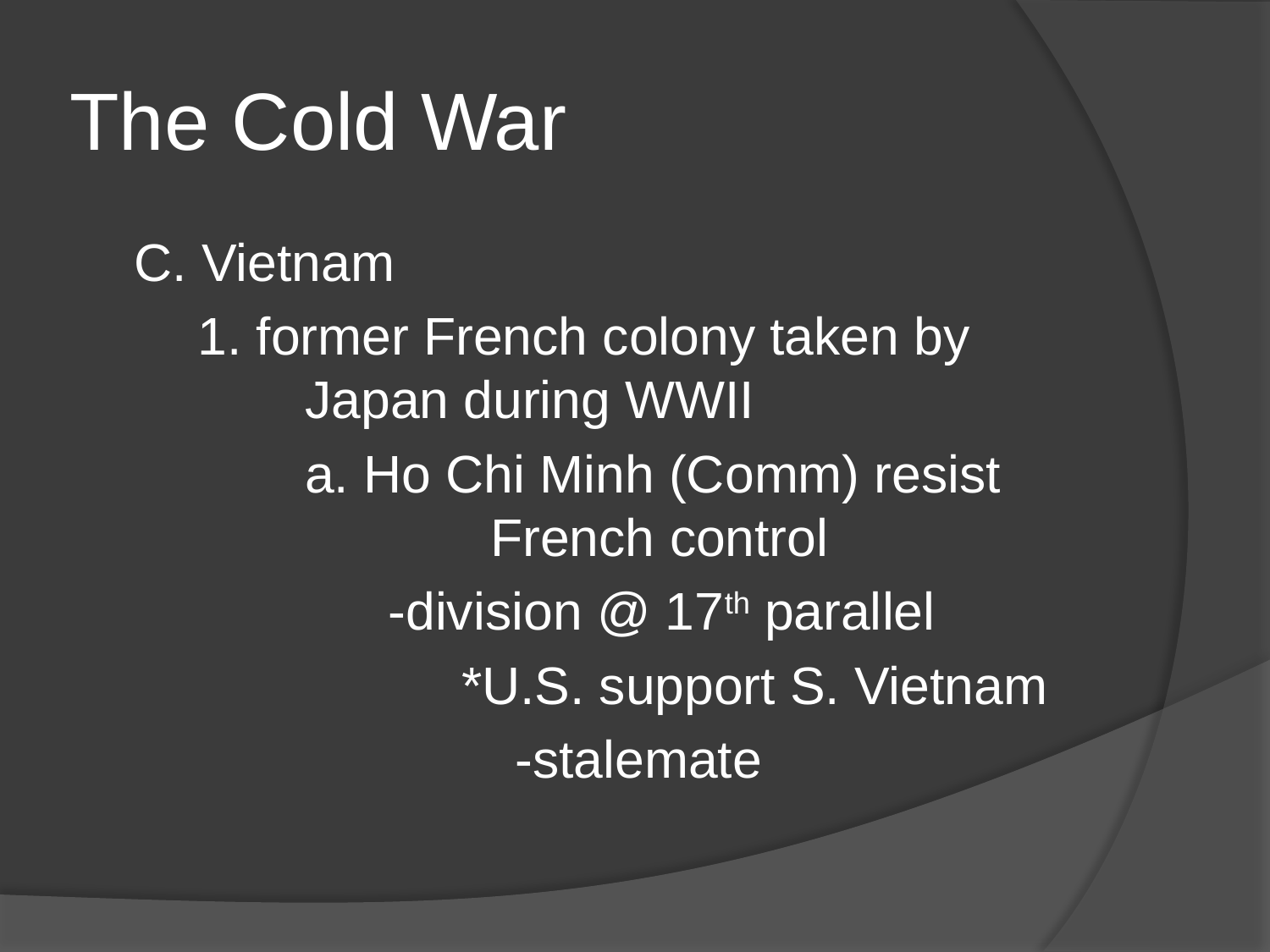

# The Cold War
	C. Vietnam
        1. former French colony taken by 	    		   Japan during WWII
		   a. Ho Chi Minh (Comm) resist 	 	       	  	       French control
			-division @ 17th parallel
			     *U.S. support S. Vietnam
				-stalemate